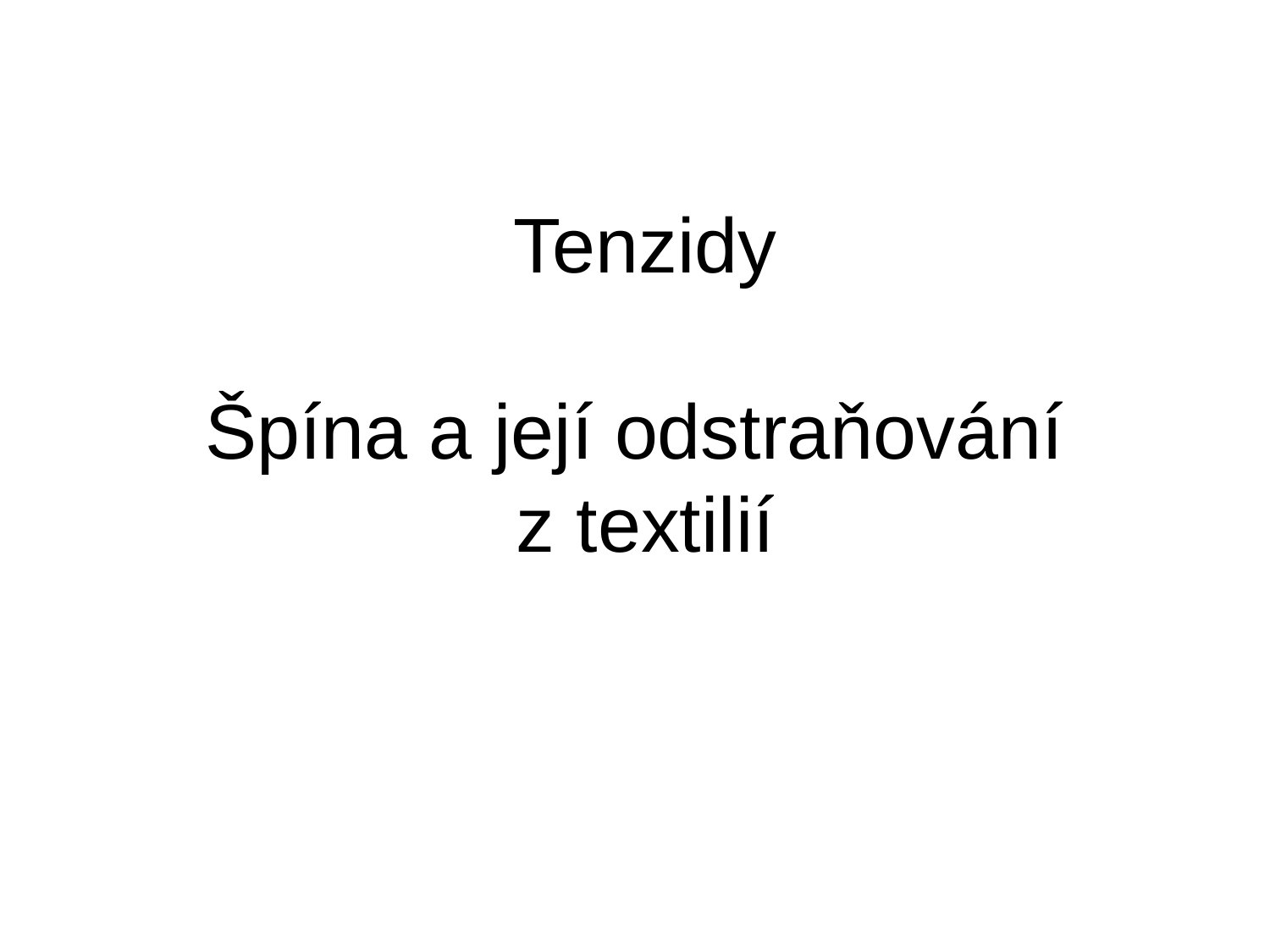

# Tenzidy Špína a její odstraňování z textilií